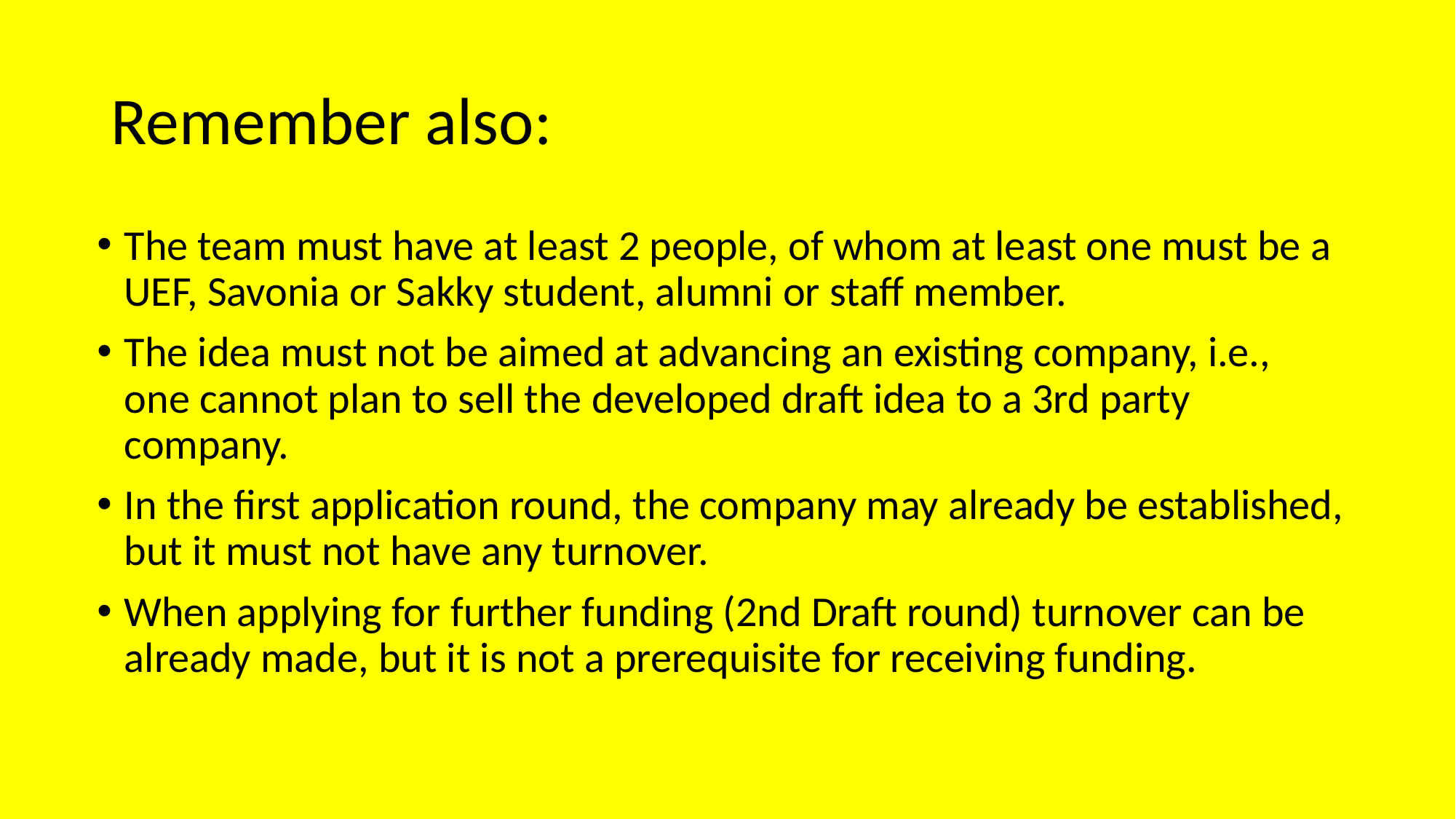

# Remember also:
The team must have at least 2 people, of whom at least one must be a UEF, Savonia or Sakky student, alumni or staff member.
The idea must not be aimed at advancing an existing company, i.e., one cannot plan to sell the developed draft idea to a 3rd party company.
In the first application round, the company may already be established, but it must not have any turnover.
When applying for further funding (2nd Draft round) turnover can be already made, but it is not a prerequisite for receiving funding.